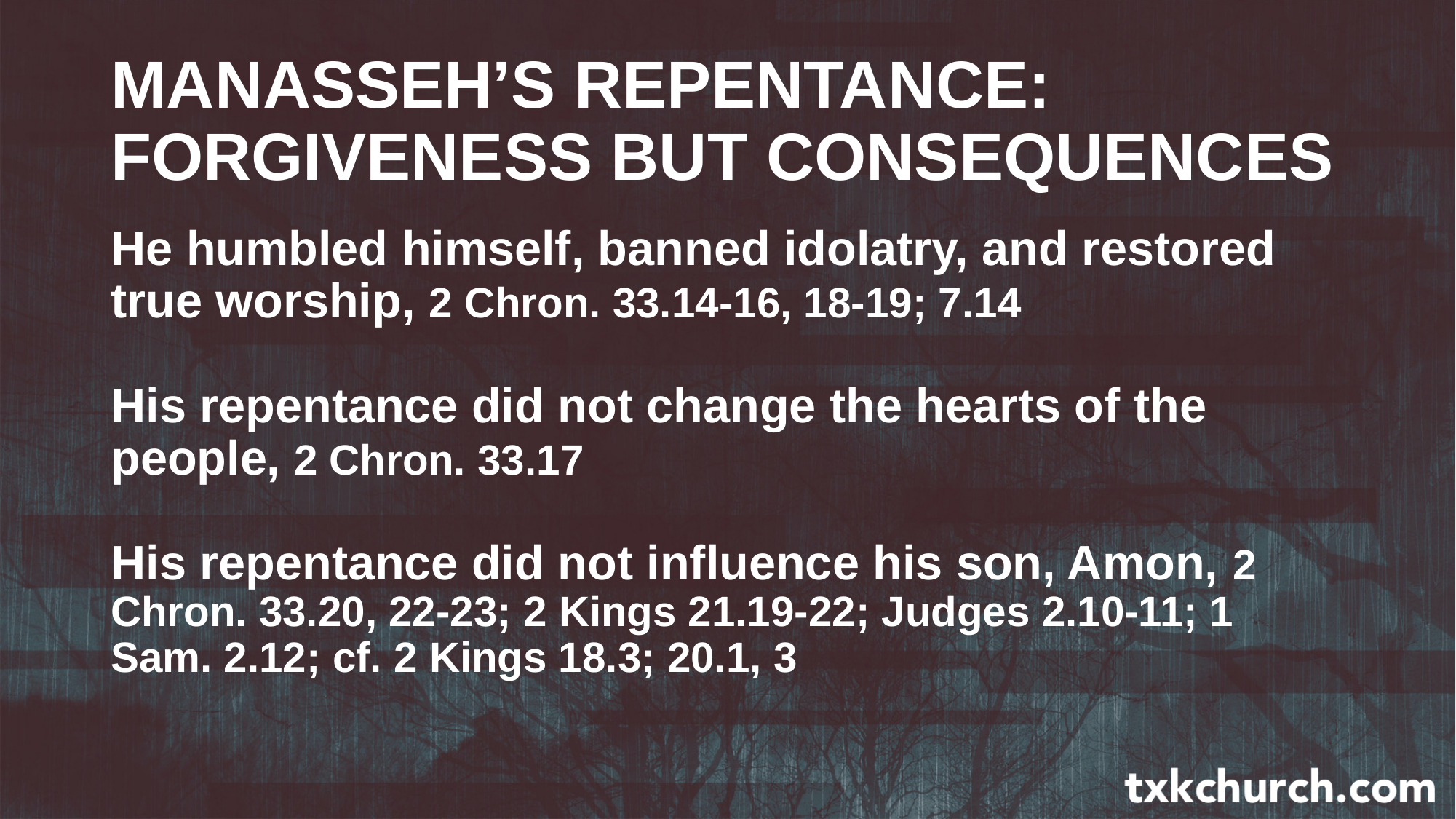

# MANASSEH’S REPENTANCE: FORGIVENESS BUT CONSEQUENCES
He humbled himself, banned idolatry, and restored true worship, 2 Chron. 33.14-16, 18-19; 7.14

His repentance did not change the hearts of the people, 2 Chron. 33.17

His repentance did not influence his son, Amon, 2 Chron. 33.20, 22-23; 2 Kings 21.19-22; Judges 2.10-11; 1 Sam. 2.12; cf. 2 Kings 18.3; 20.1, 3